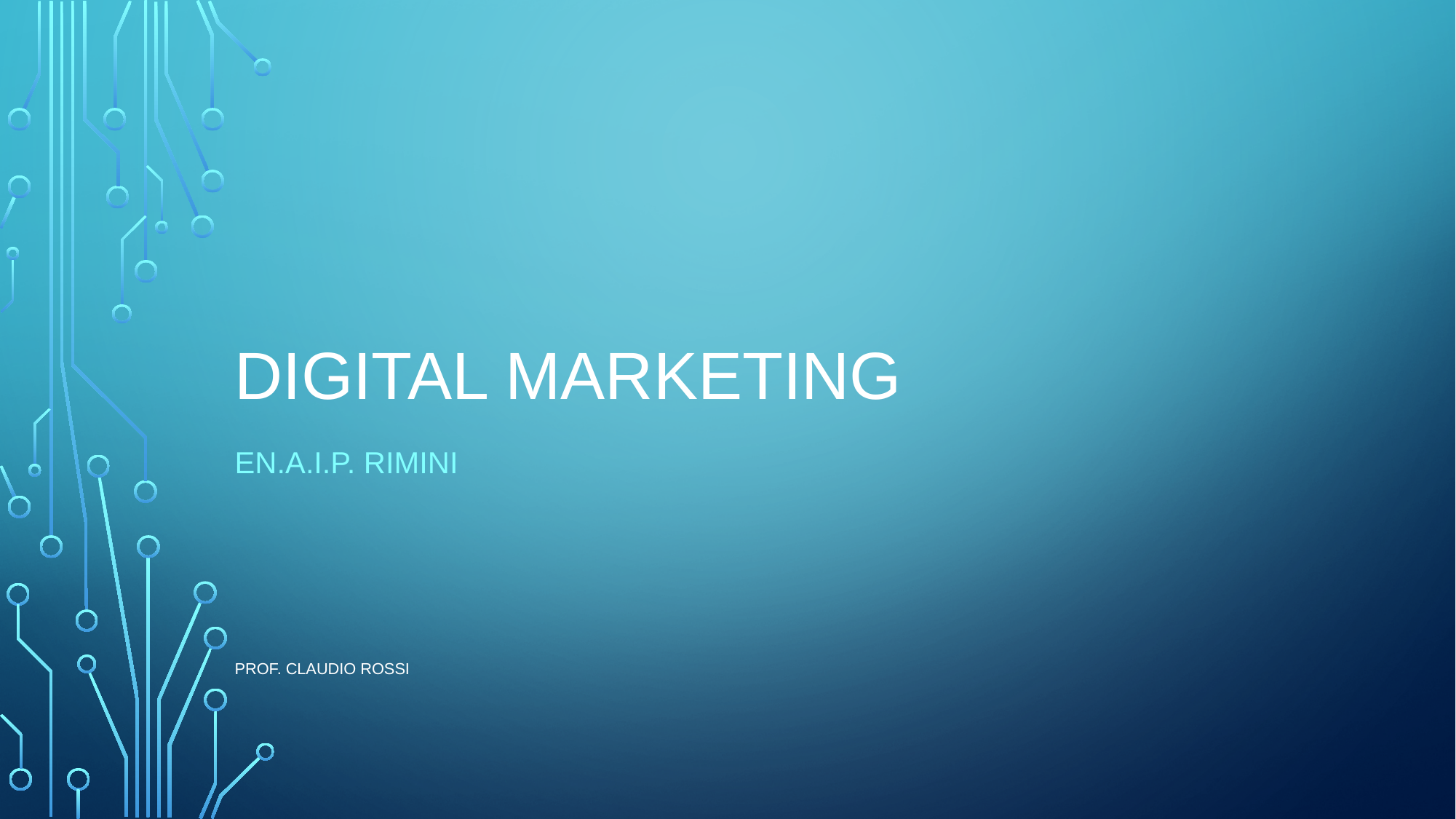

# digital Marketing
En.A.I.P. Rimini

prof. Claudio Rossi